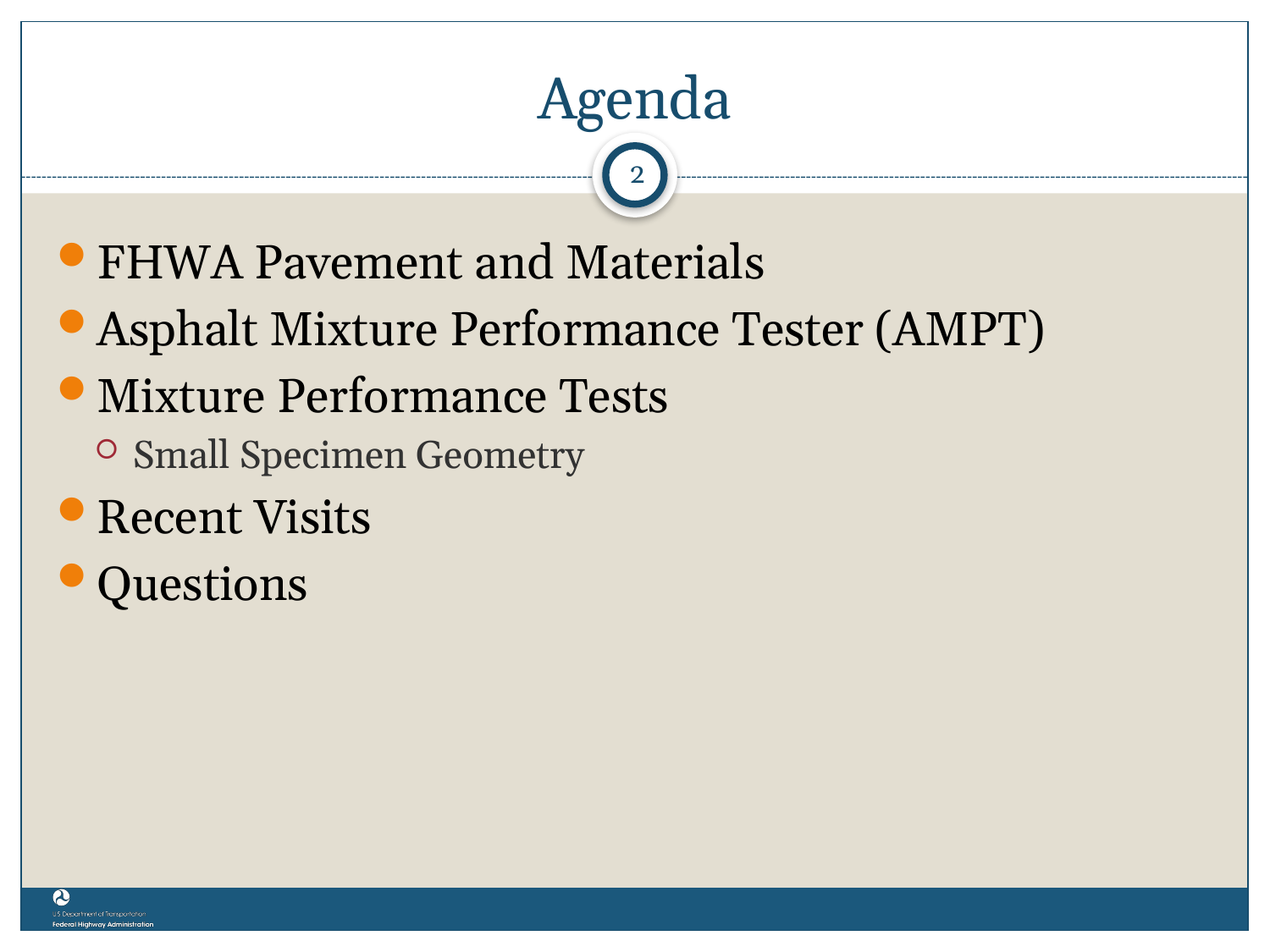

# Agenda
2
FHWA Pavement and Materials
Asphalt Mixture Performance Tester (AMPT)
Mixture Performance Tests
Small Specimen Geometry
Recent Visits
Questions